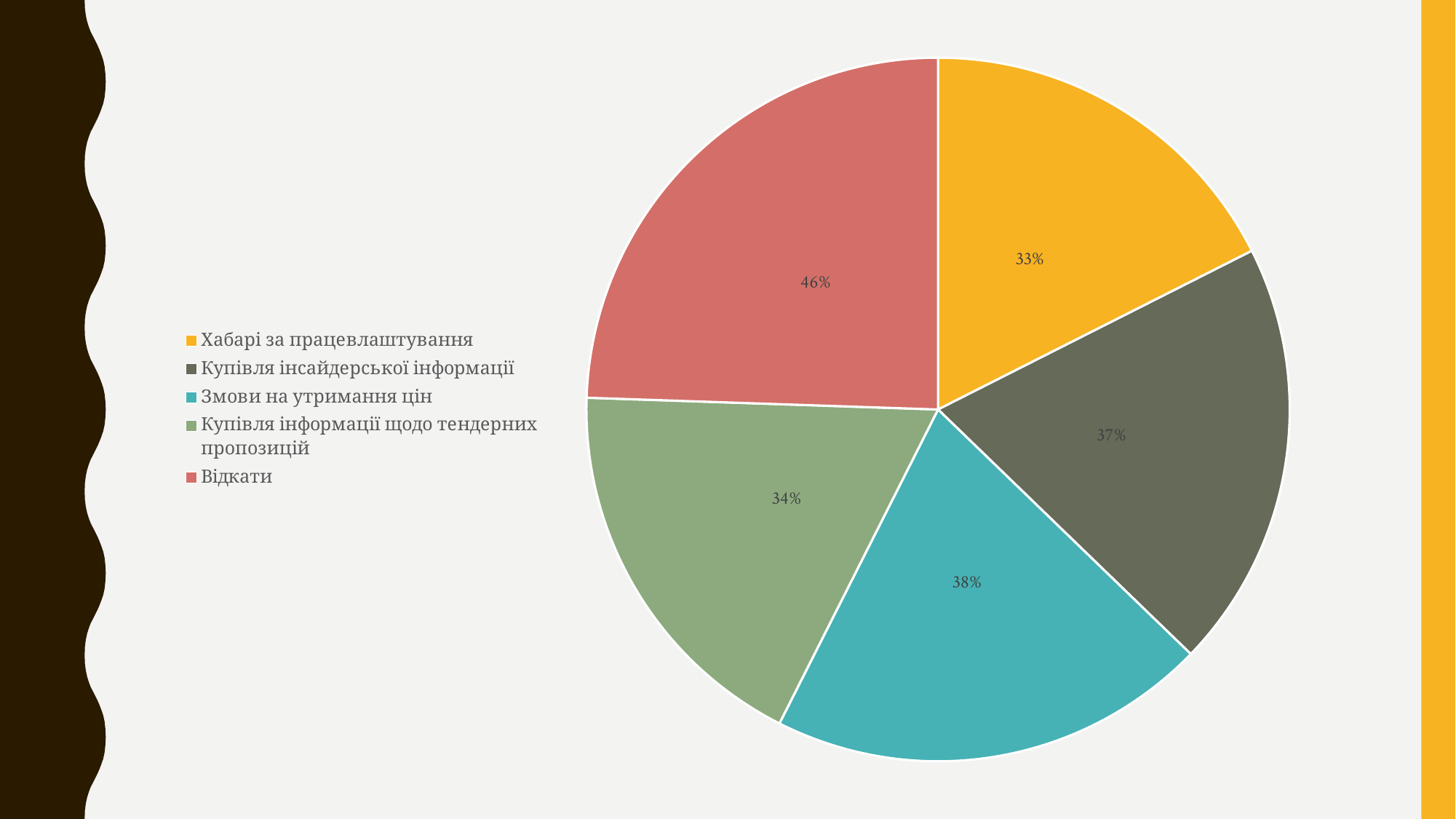

### Chart

| Category | % |
|---|---|
| Хабарі за працевлаштування  | 0.33 |
| Купівля інсайдерської інформації | 0.37 |
| Змови на утримання цін  | 0.38 |
| Купівля інформації щодо тендерних пропозицій  | 0.34 |
| Відкати | 0.46 |